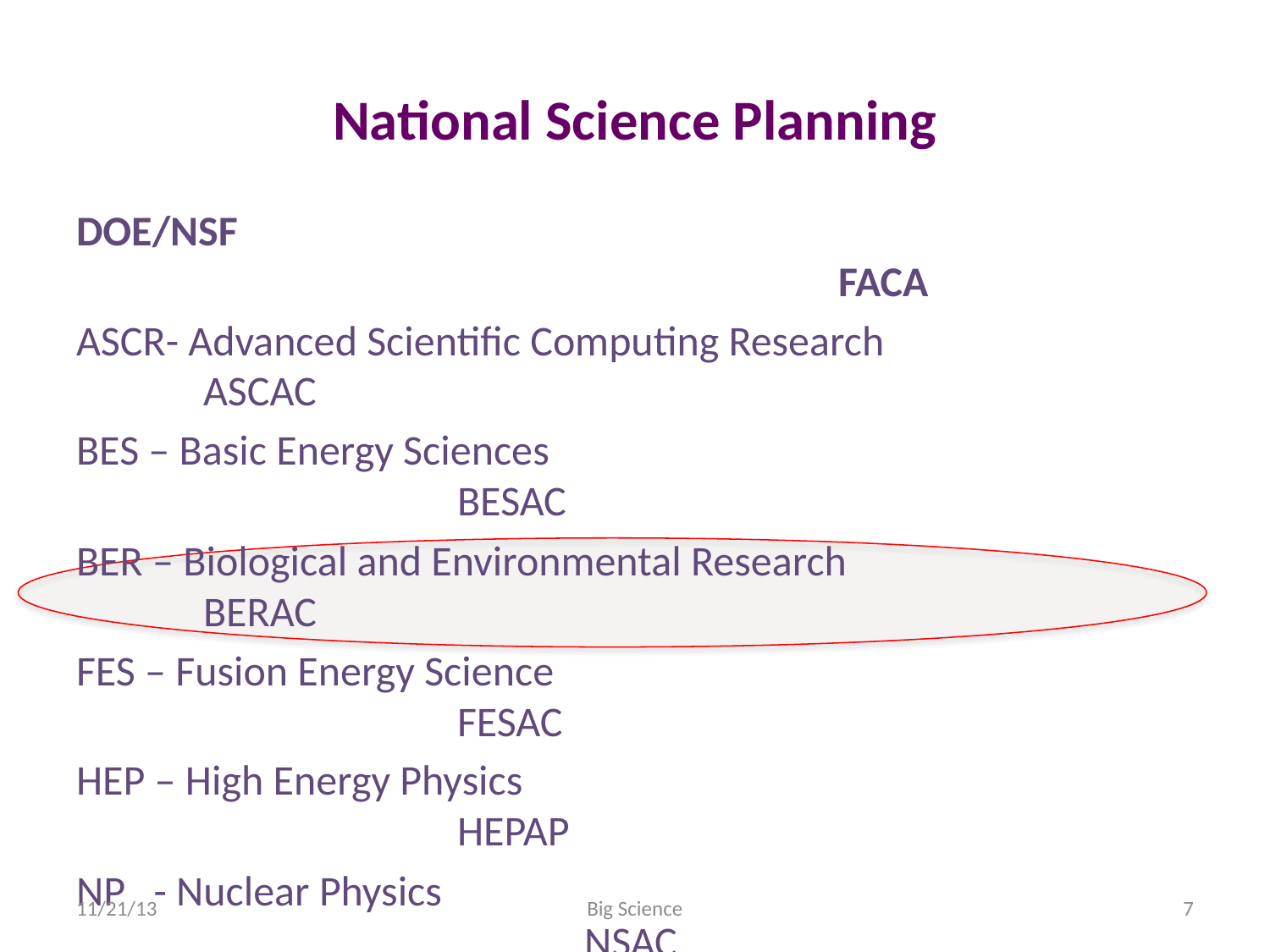

# National Science Planning
DOE/NSF													FACA
ASCR- Advanced Scientific Computing Research			ASCAC
BES – Basic Energy Sciences								BESAC
BER – Biological and Environmental Research			BERAC
FES – Fusion Energy Science								FESAC
HEP – High Energy Physics								HEPAP
NP   - Nuclear Physics										NSAC

11/21/13
Big Science
7